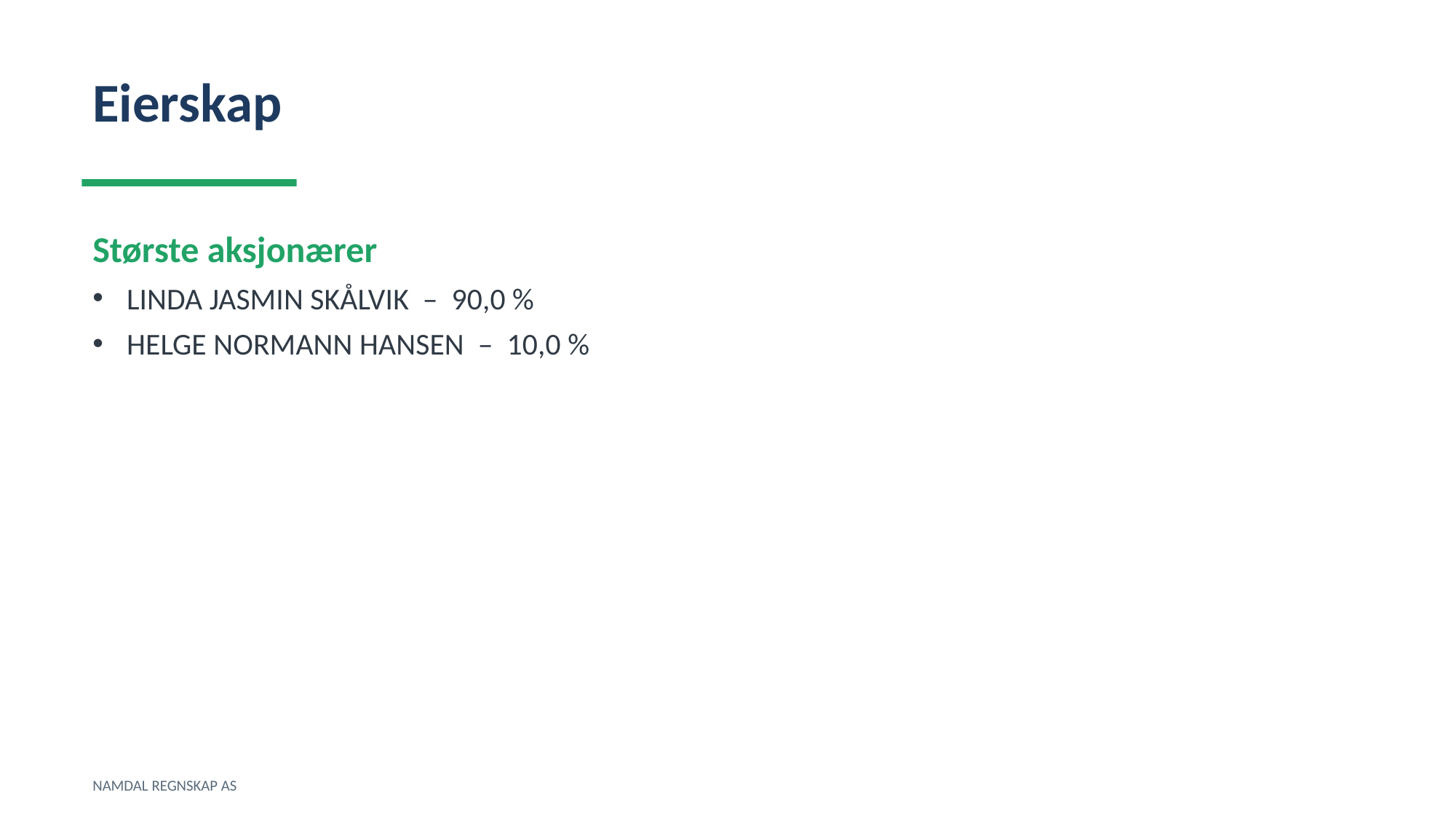

Eierskap

Største aksjonærer
LINDA JASMIN SKÅLVIK  –  90,0 %
HELGE NORMANN HANSEN  –  10,0 %
NAMDAL REGNSKAP AS